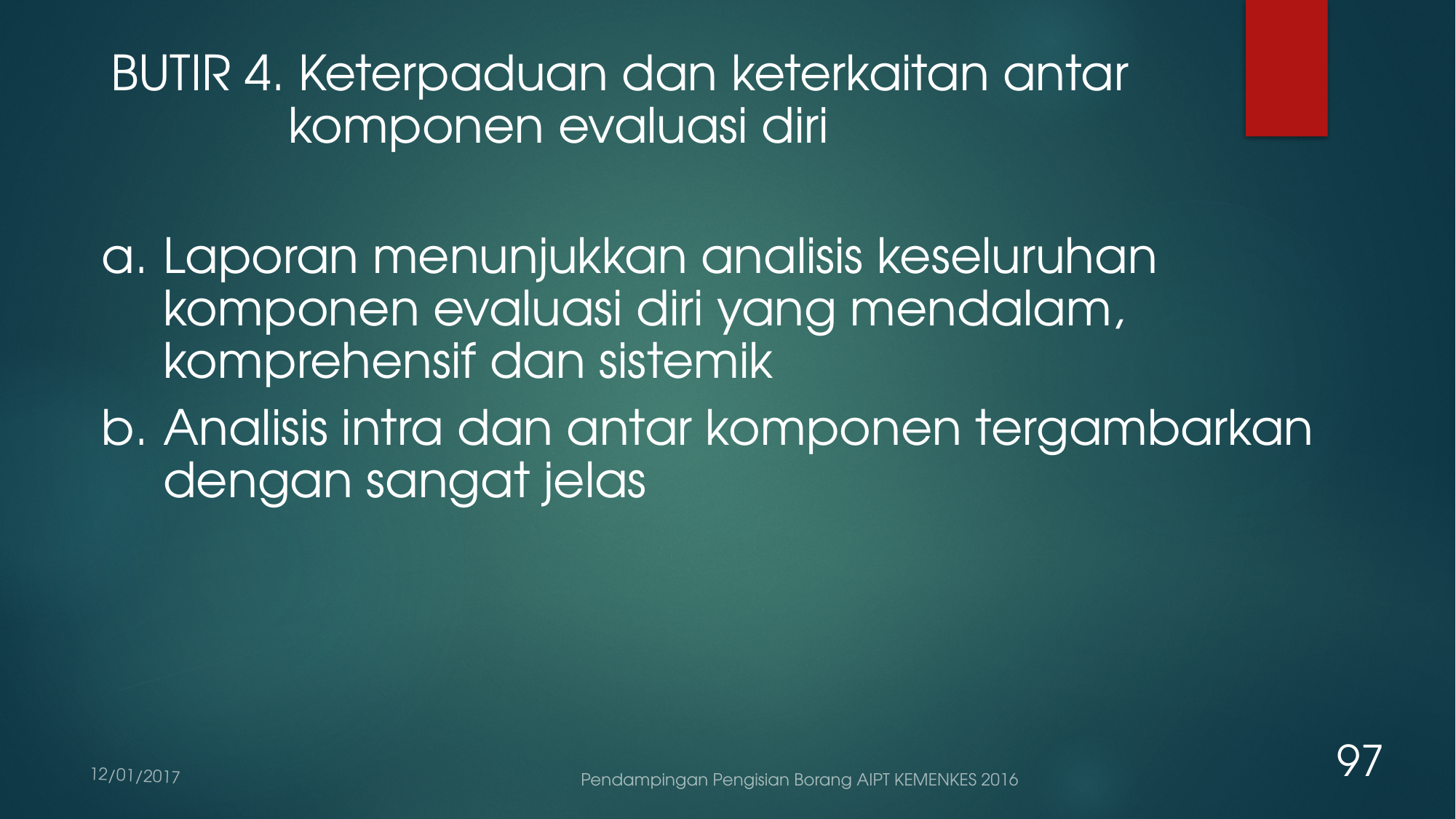

BUTIR 4. Keterpaduan dan keterkaitan antar komponen evaluasi diri
Laporan menunjukkan analisis keseluruhan komponen evaluasi diri yang mendalam, komprehensif dan sistemik
Analisis intra dan antar komponen tergambarkan dengan sangat jelas
97
Pendampingan Pengisian Borang AIPT KEMENKES 2016
12/01/2017